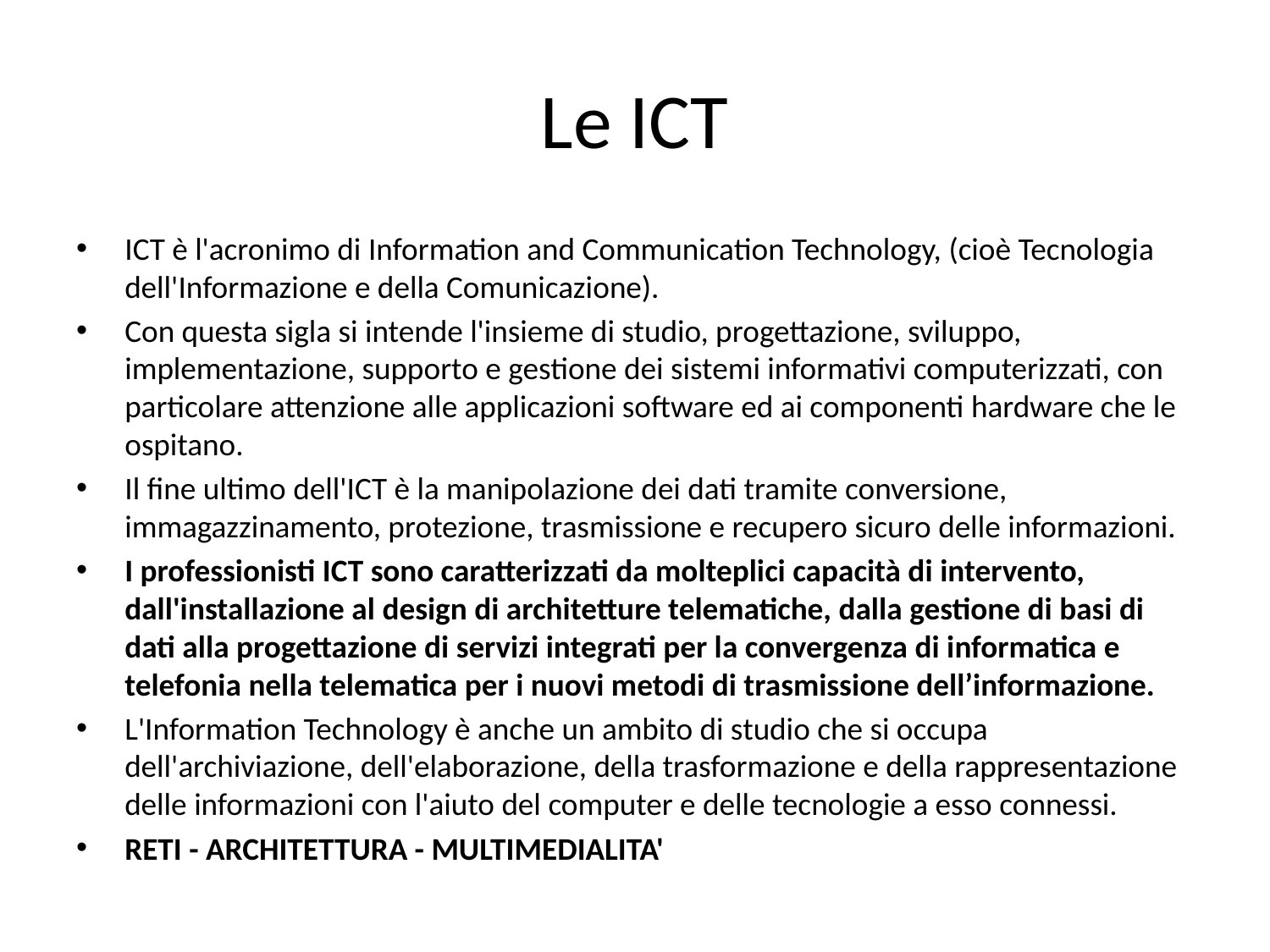

# Le ICT
ICT è l'acronimo di Information and Communication Technology, (cioè Tecnologia dell'Informazione e della Comunicazione).
Con questa sigla si intende l'insieme di studio, progettazione, sviluppo, implementazione, supporto e gestione dei sistemi informativi computerizzati, con particolare attenzione alle applicazioni software ed ai componenti hardware che le ospitano.
Il fine ultimo dell'ICT è la manipolazione dei dati tramite conversione, immagazzinamento, protezione, trasmissione e recupero sicuro delle informazioni.
I professionisti ICT sono caratterizzati da molteplici capacità di intervento, dall'installazione al design di architetture telematiche, dalla gestione di basi di dati alla progettazione di servizi integrati per la convergenza di informatica e telefonia nella telematica per i nuovi metodi di trasmissione dell’informazione.
L'Information Technology è anche un ambito di studio che si occupa dell'archiviazione, dell'elaborazione, della trasformazione e della rappresentazione delle informazioni con l'aiuto del computer e delle tecnologie a esso connessi.
RETI - ARCHITETTURA - MULTIMEDIALITA'